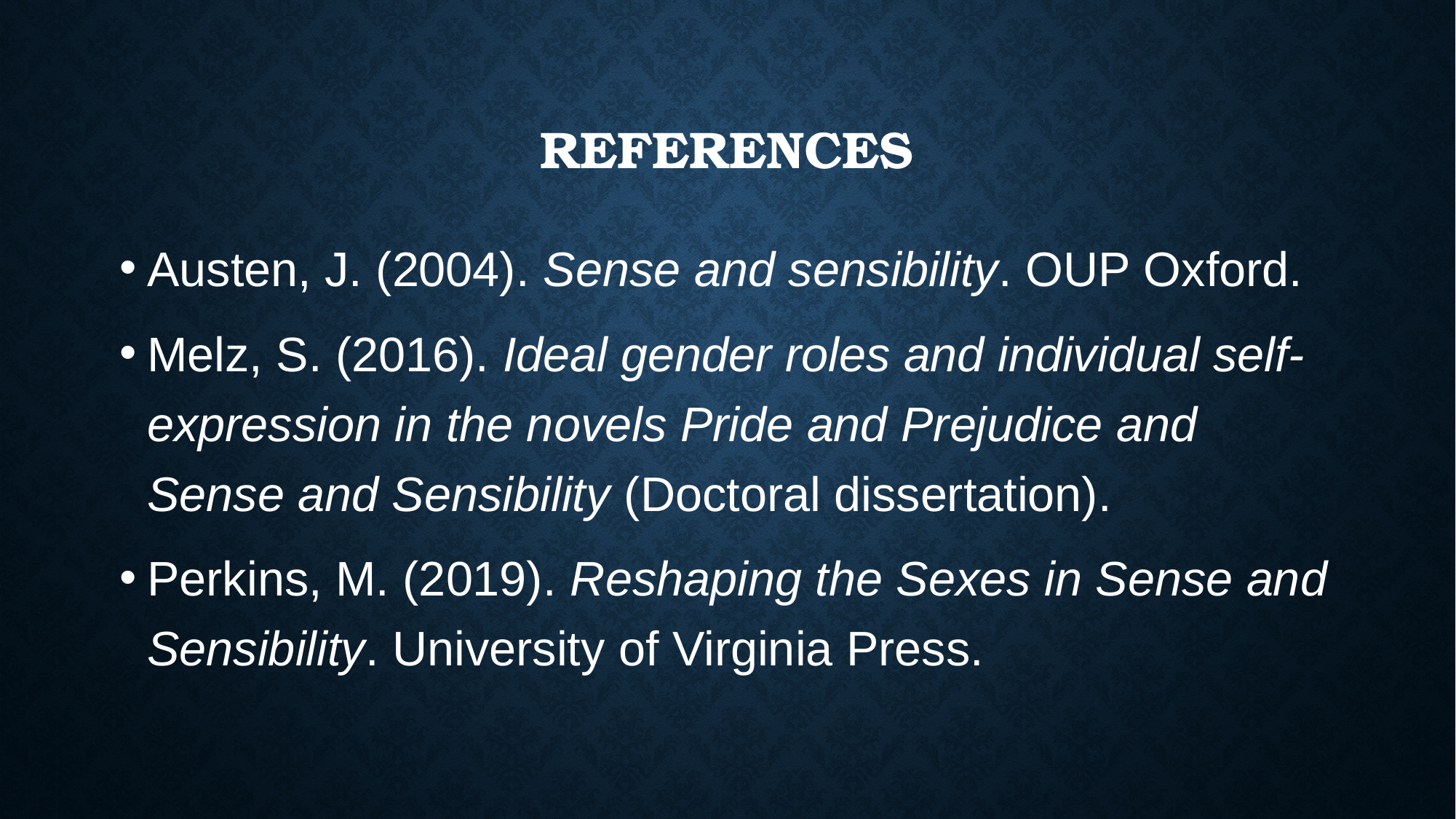

# References
Austen, J. (2004). Sense and sensibility. OUP Oxford.
Melz, S. (2016). Ideal gender roles and individual self-expression in the novels Pride and Prejudice and Sense and Sensibility (Doctoral dissertation).
Perkins, M. (2019). Reshaping the Sexes in Sense and Sensibility. University of Virginia Press.